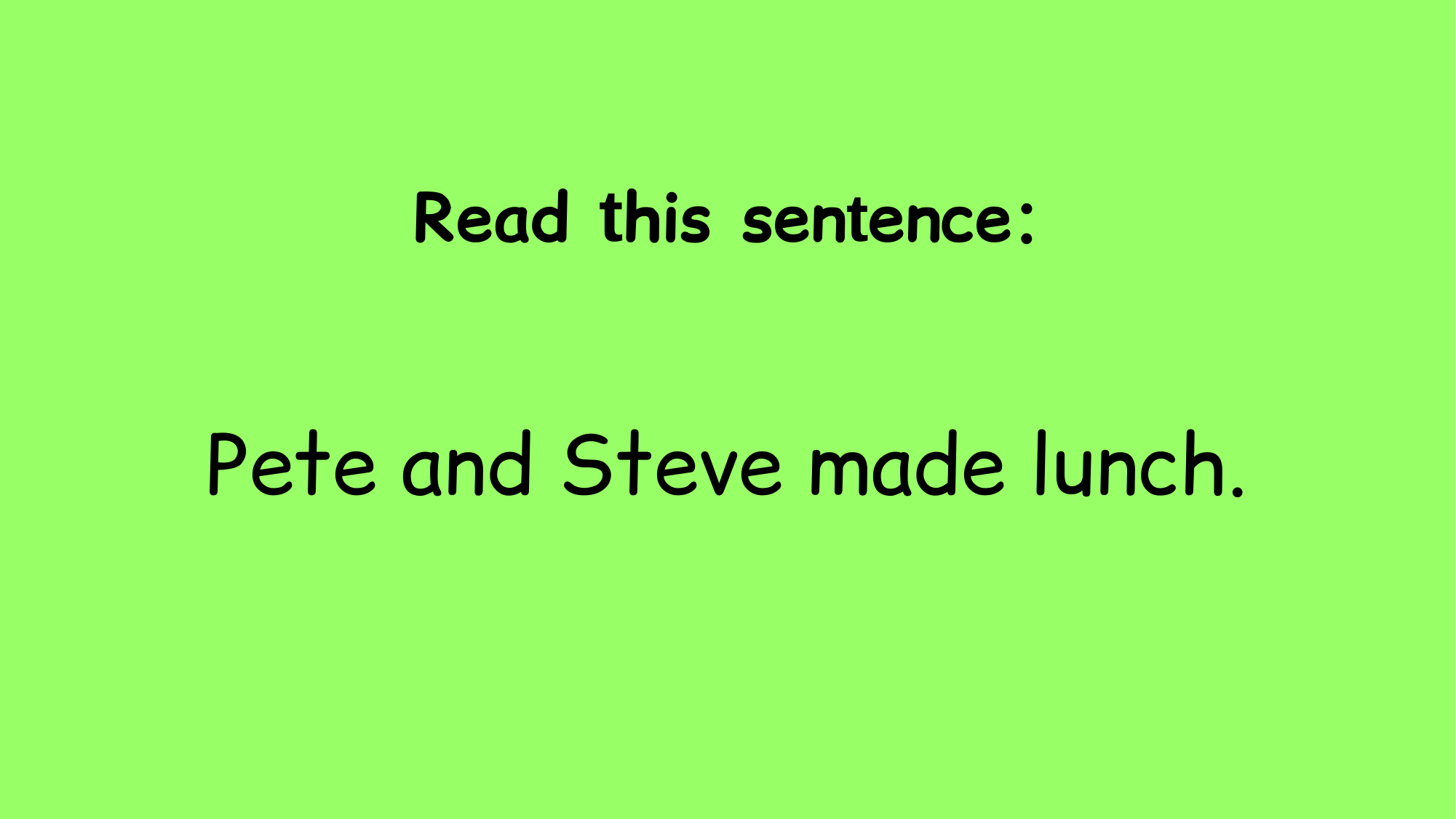

Read this sentence:

Pete and Steve made lunch.